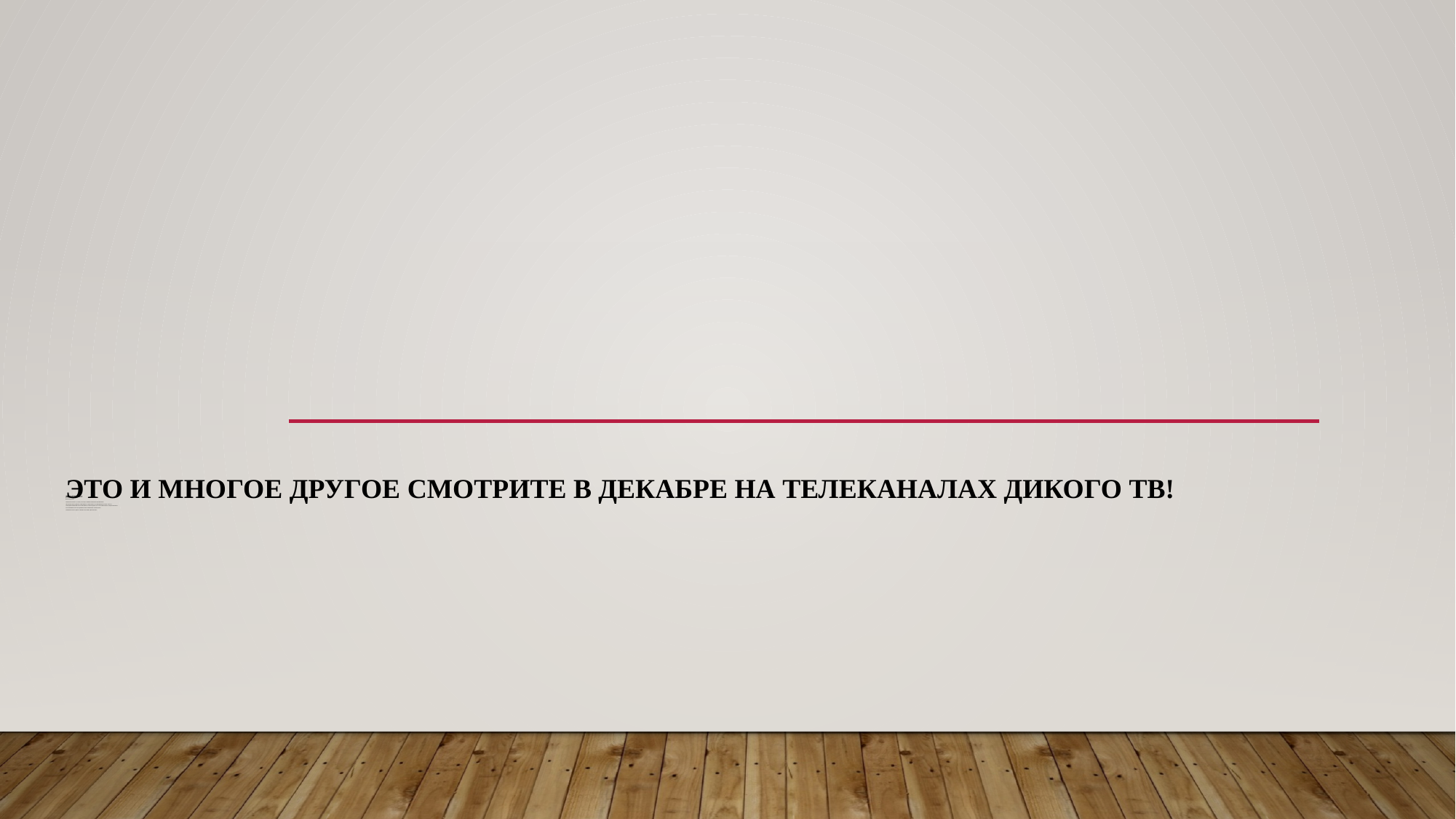

# ДЕКАБРЬ 2023   Разные виды охот: 1. ночная на кабана, на лося, на реву, на вяхиря с мобильной маскировкой. 2. Морская и речная рыбалка, рыболовное путешествие на самый дальний остров - Итуруп. 3. Очередные приключения за Полярным кругом легенд шансона Анатолия Полотно и Феди Карманова. 4. Спортивный турнир Объединённой лиги рыболовов «Бурый окунь». 5. Премьера нового цикла «Смокеры» в рубрике «Дикая кухня».
Это и многое другое смотрите в декабре на Телеканалах Дикого ТВ!